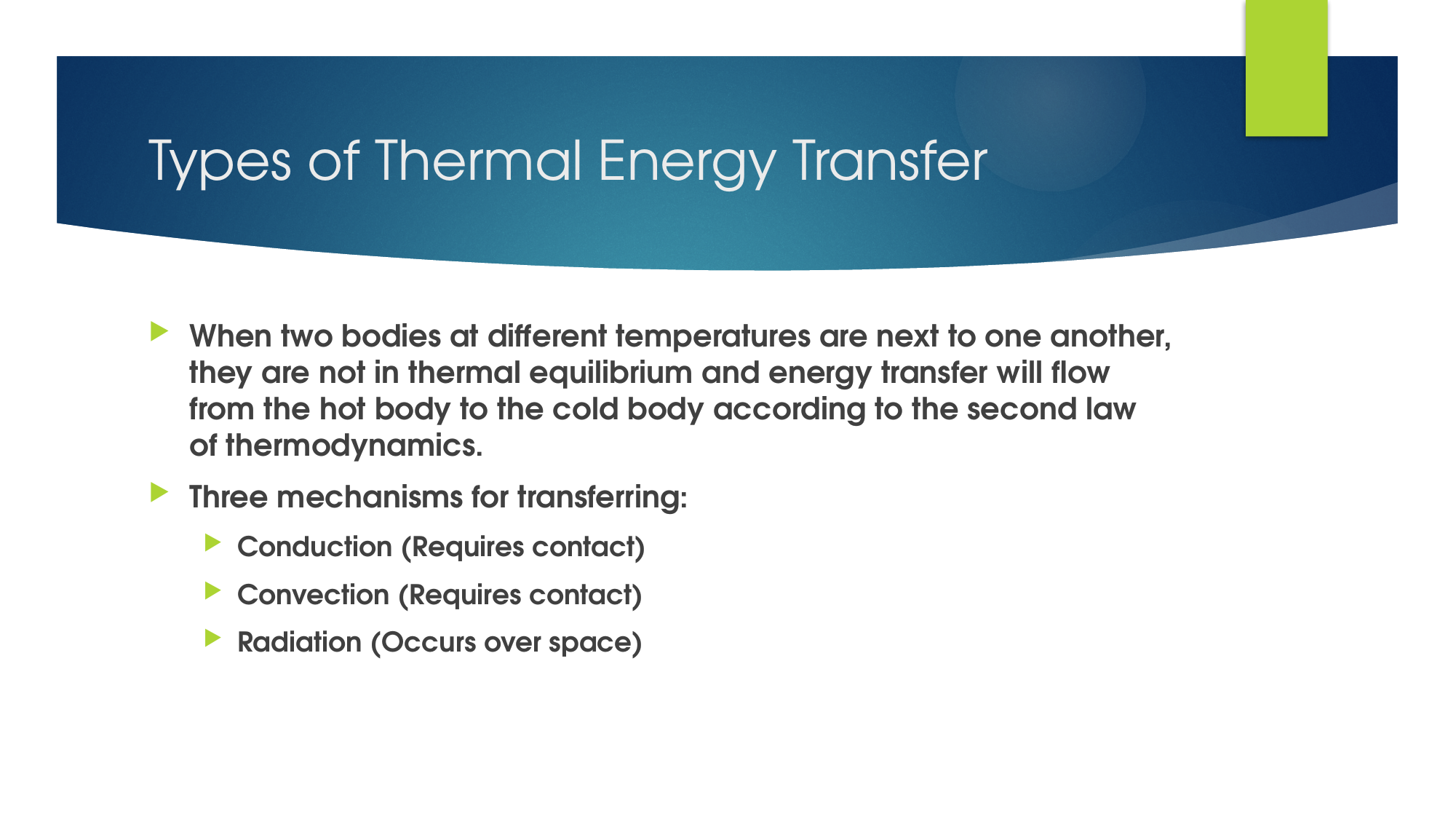

# Types of Thermal Energy Transfer
When two bodies at different temperatures are next to one another, they are not in thermal equilibrium and energy transfer will flow from the hot body to the cold body according to the second law of thermodynamics.
Three mechanisms for transferring:
Conduction (Requires contact)
Convection (Requires contact)
Radiation (Occurs over space)